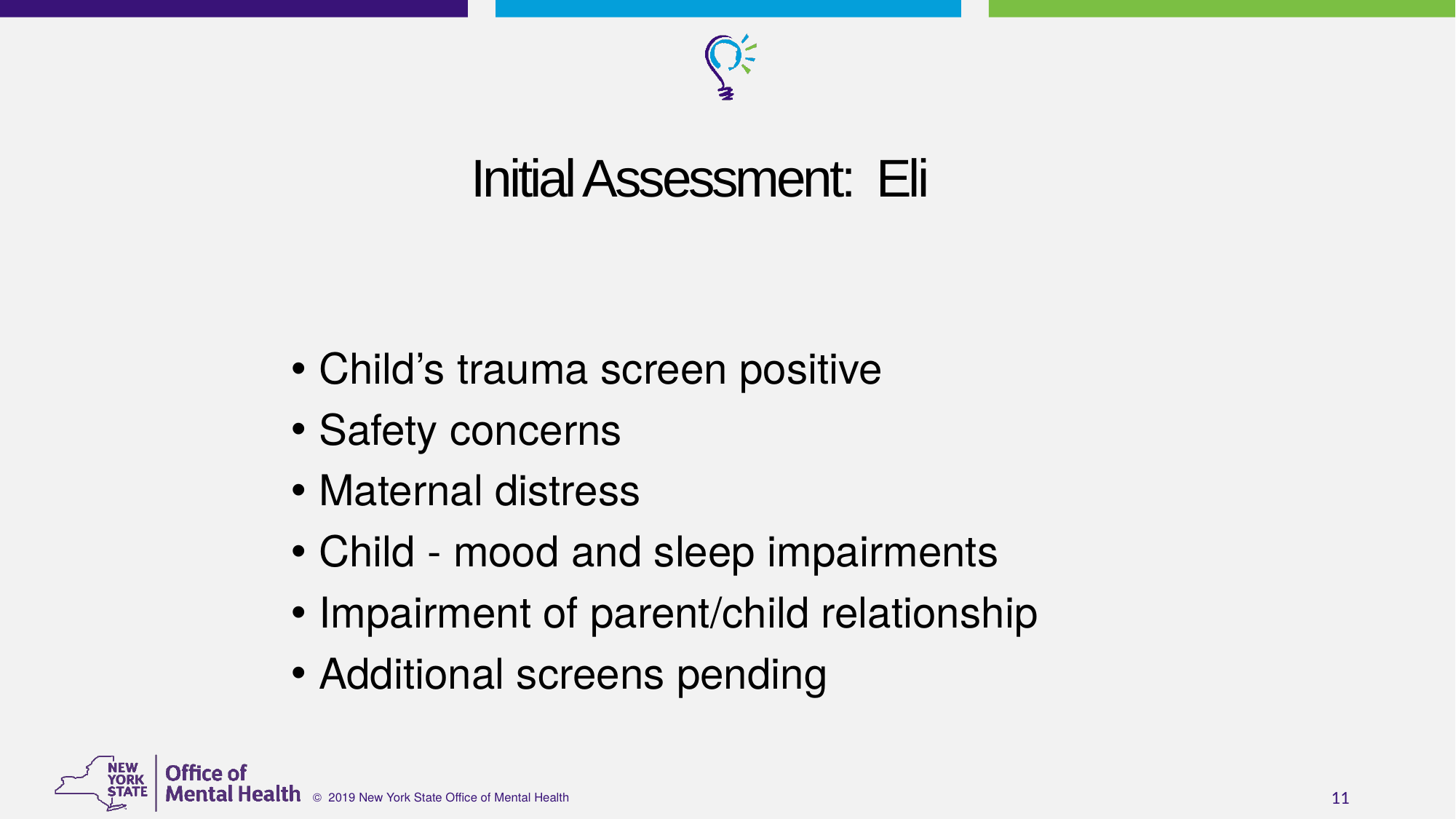

Initial Assessment:  Eli
Child’s trauma screen positive
Safety concerns
Maternal distress
Child - mood and sleep impairments
Impairment of parent/child relationship
Additional screens pending
11